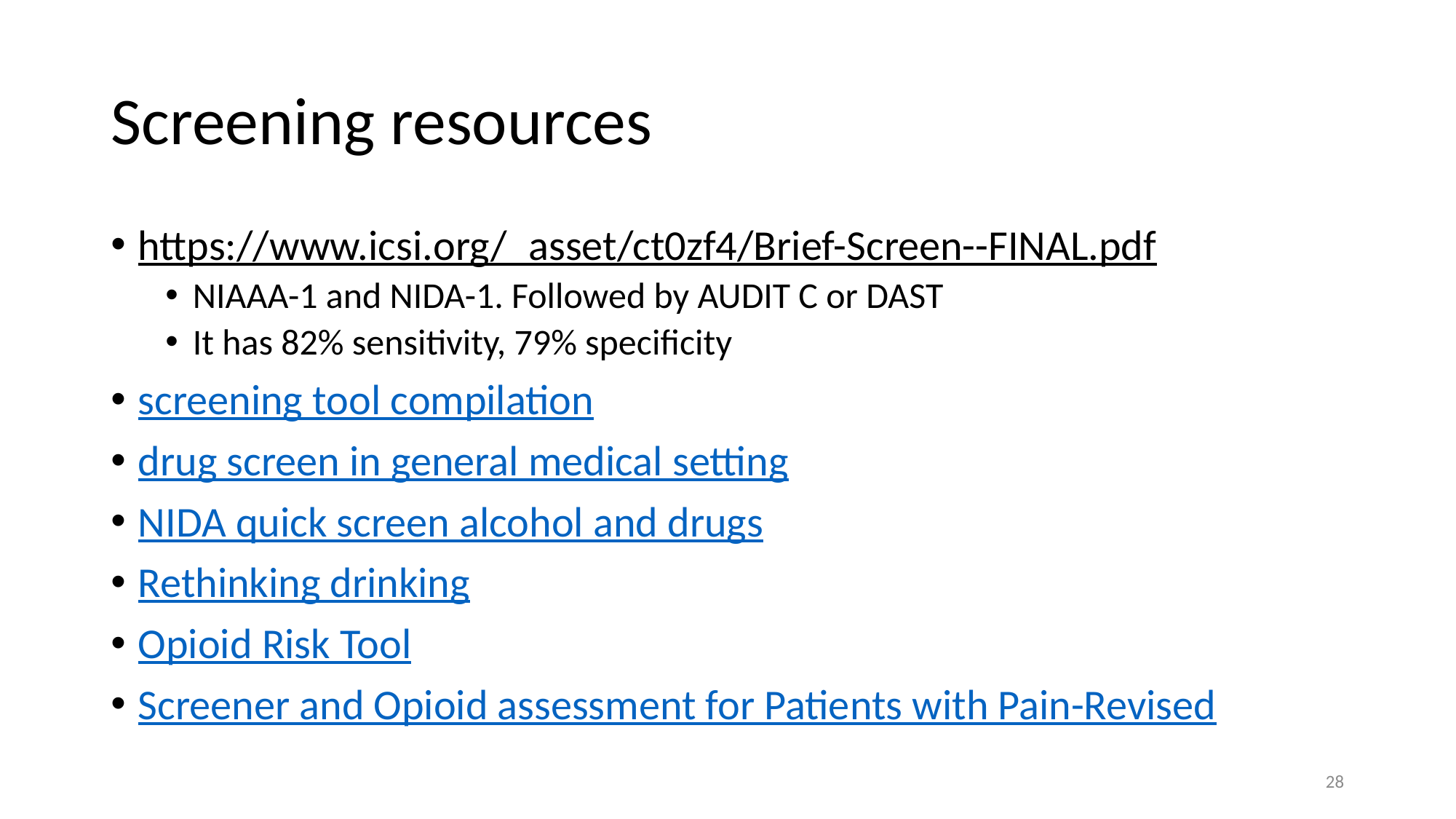

# Screening resources
https://www.icsi.org/_asset/ct0zf4/Brief-Screen--FINAL.pdf
NIAAA-1 and NIDA-1. Followed by AUDIT C or DAST
It has 82% sensitivity, 79% specificity
screening tool compilation
drug screen in general medical setting
NIDA quick screen alcohol and drugs
Rethinking drinking
Opioid Risk Tool
Screener and Opioid assessment for Patients with Pain-Revised
28